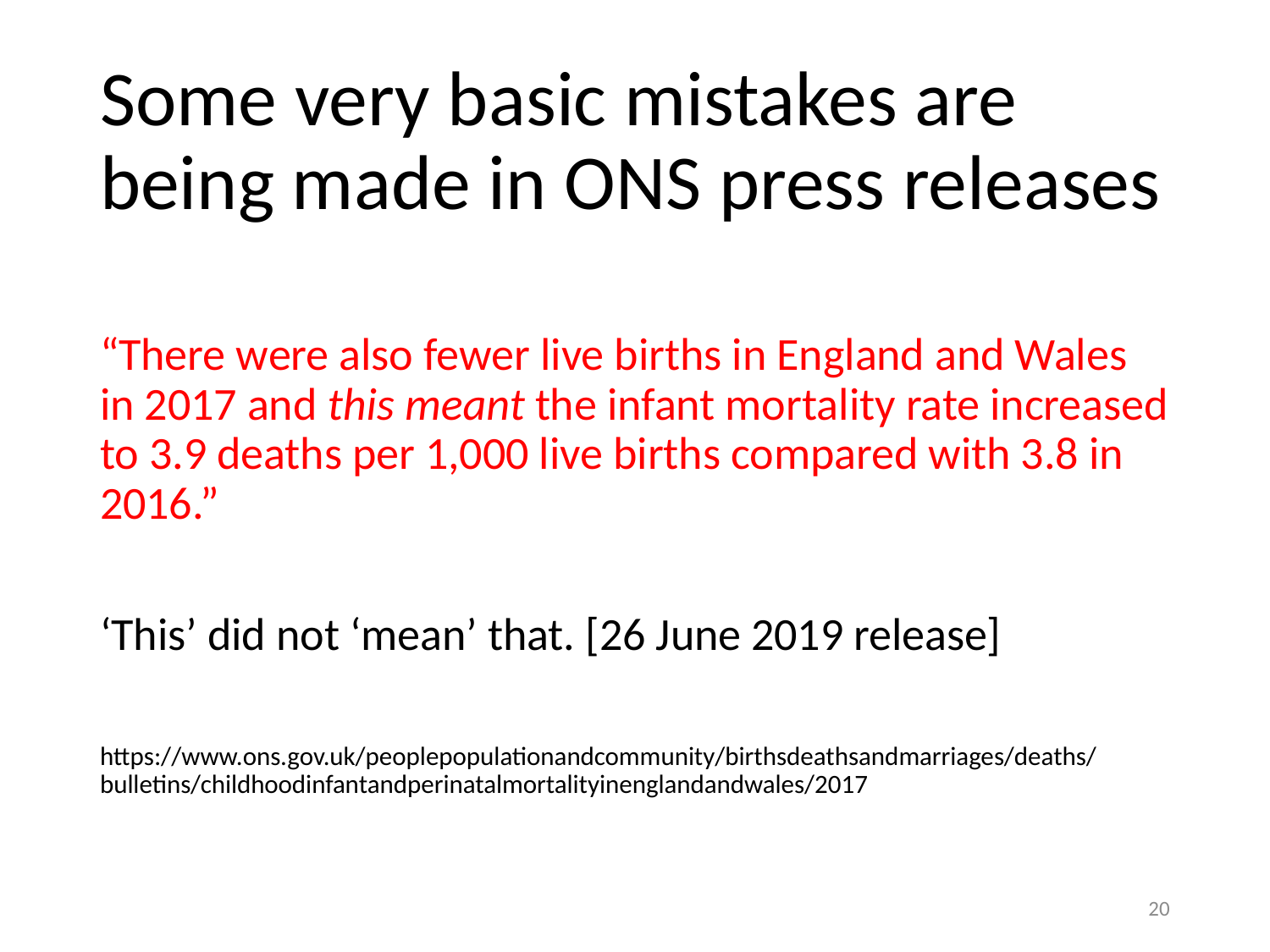

# Some very basic mistakes are being made in ONS press releases

“There were also fewer live births in England and Wales in 2017 and this meant the infant mortality rate increased to 3.9 deaths per 1,000 live births compared with 3.8 in 2016.”

‘This’ did not ‘mean’ that. [26 June 2019 release]

https://www.ons.gov.uk/peoplepopulationandcommunity/birthsdeathsandmarriages/deaths/bulletins/childhoodinfantandperinatalmortalityinenglandandwales/2017
20